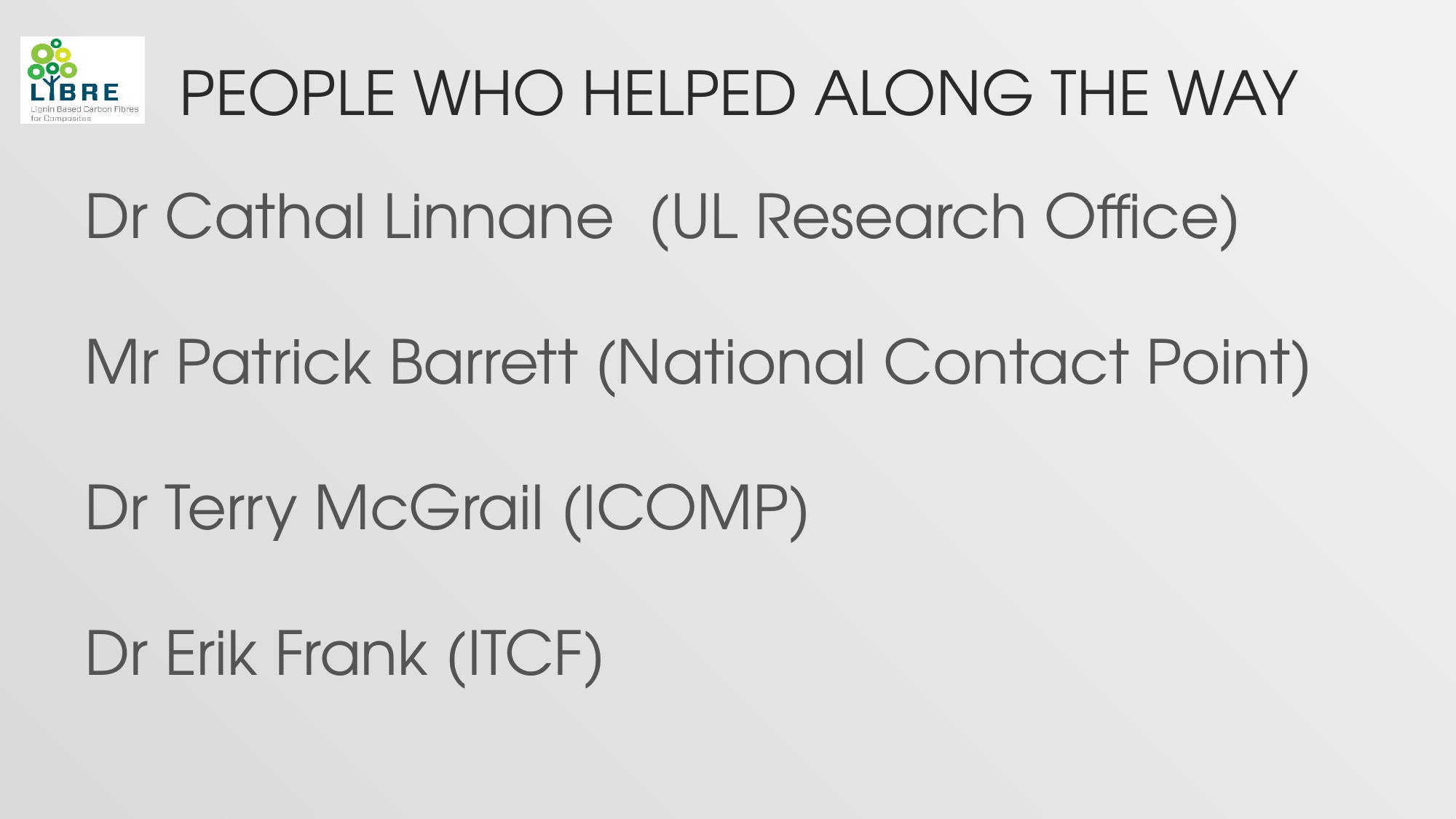

# People Who helped along the way
Dr Cathal Linnane  (UL Research Office)

Mr Patrick Barrett (National Contact Point)

Dr Terry McGrail (ICOMP)

Dr Erik Frank (ITCF)